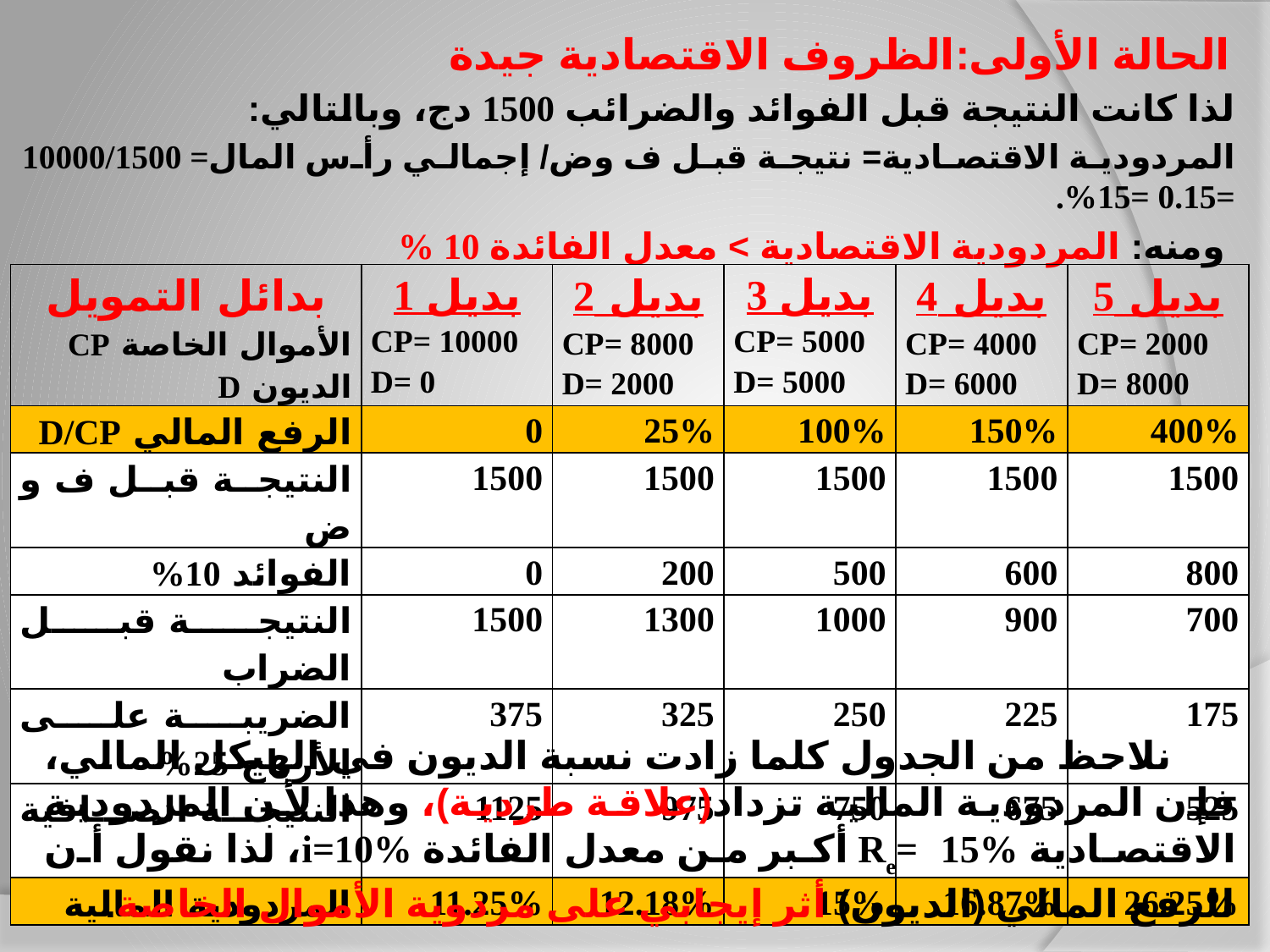

الحالة الأولى:الظروف الاقتصادية جيدة
لذا كانت النتيجة قبل الفوائد والضرائب 1500 دج، وبالتالي:
المردودية الاقتصادية= نتيجة قبل ف وض/ إجمالي رأس المال= 10000/1500 =0.15 =15%.
 ومنه: المردودية الاقتصادية > معدل الفائدة 10 %
| بدائل التمويل الأموال الخاصة CP الديون D | بديل 1 CP= 10000 D= 0 | بديل 2 CP= 8000 D= 2000 | بديل 3 CP= 5000 D= 5000 | بديل 4 CP= 4000 D= 6000 | بديل 5 CP= 2000 D= 8000 |
| --- | --- | --- | --- | --- | --- |
| الرفع المالي D/CP | 0 | 25% | 100% | 150% | 400% |
| النتيجة قبل ف و ض | 1500 | 1500 | 1500 | 1500 | 1500 |
| الفوائد 10% | 0 | 200 | 500 | 600 | 800 |
| النتيجة قبل الضراب | 1500 | 1300 | 1000 | 900 | 700 |
| الضريبة على الأرباح 25% | 375 | 325 | 250 | 225 | 175 |
| النتيجة الصافية | 1125 | 975 | 750 | 675 | 525 |
| المردودية المالية | 11.25% | 12.18% | 15% | 16.87% | 26.25% |
      نلاحظ من الجدول كلما زادت نسبة الديون في الهيكل المالي، فإن المردودية المالية تزداد(علاقة طردية)، وهذا لأن المردودية الاقتصادية Re= 15% أكبر من معدل الفائدة i=10%، لذا نقول أن للرفع المالي (الديون) أثر إيجابي على مردوية الأموال الخاصة.